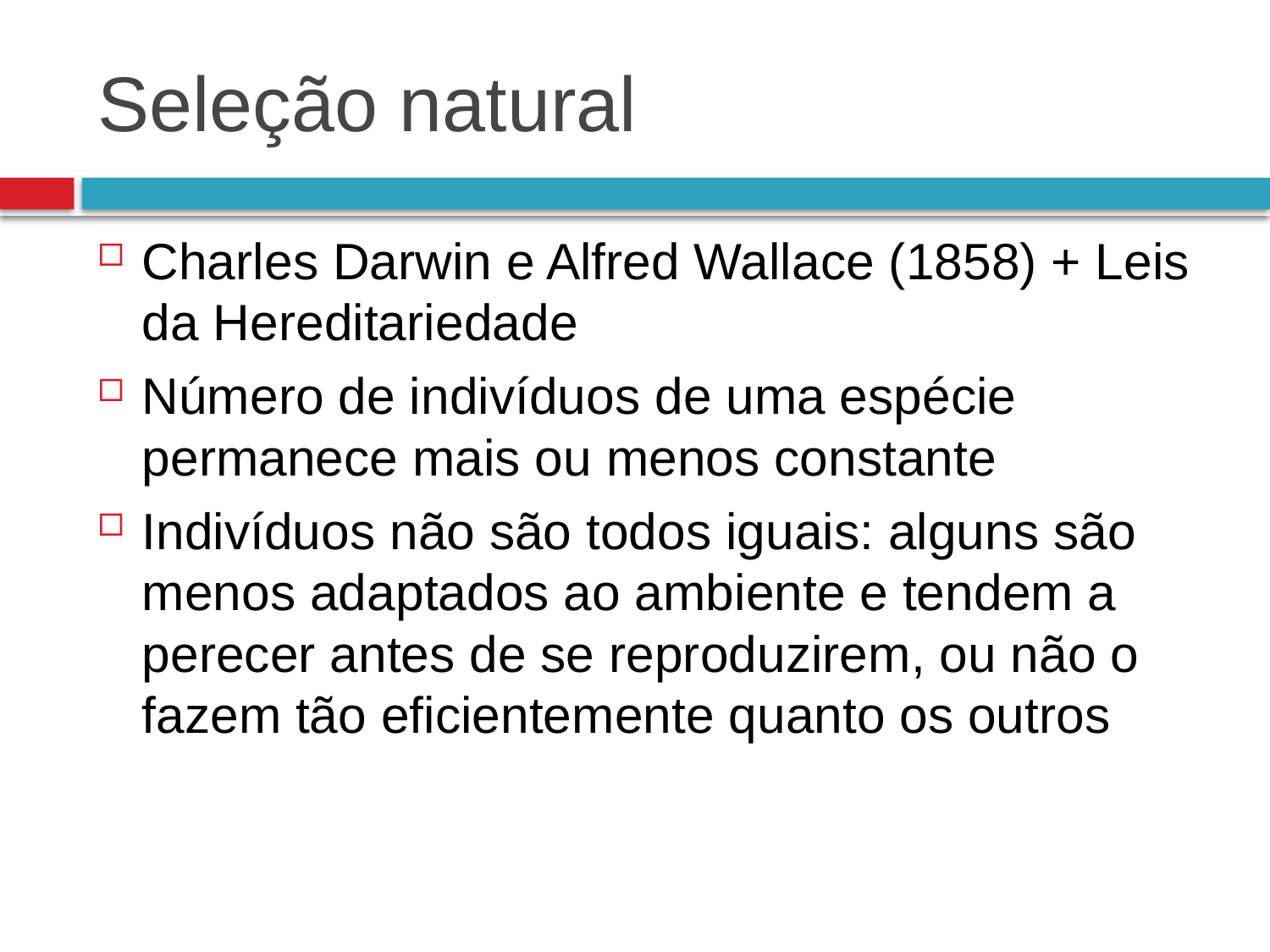

# Seleção natural
Charles Darwin e Alfred Wallace (1858) + Leis da Hereditariedade
Número de indivíduos de uma espécie permanece mais ou menos constante
Indivíduos não são todos iguais: alguns são menos adaptados ao ambiente e tendem a perecer antes de se reproduzirem, ou não o fazem tão eficientemente quanto os outros